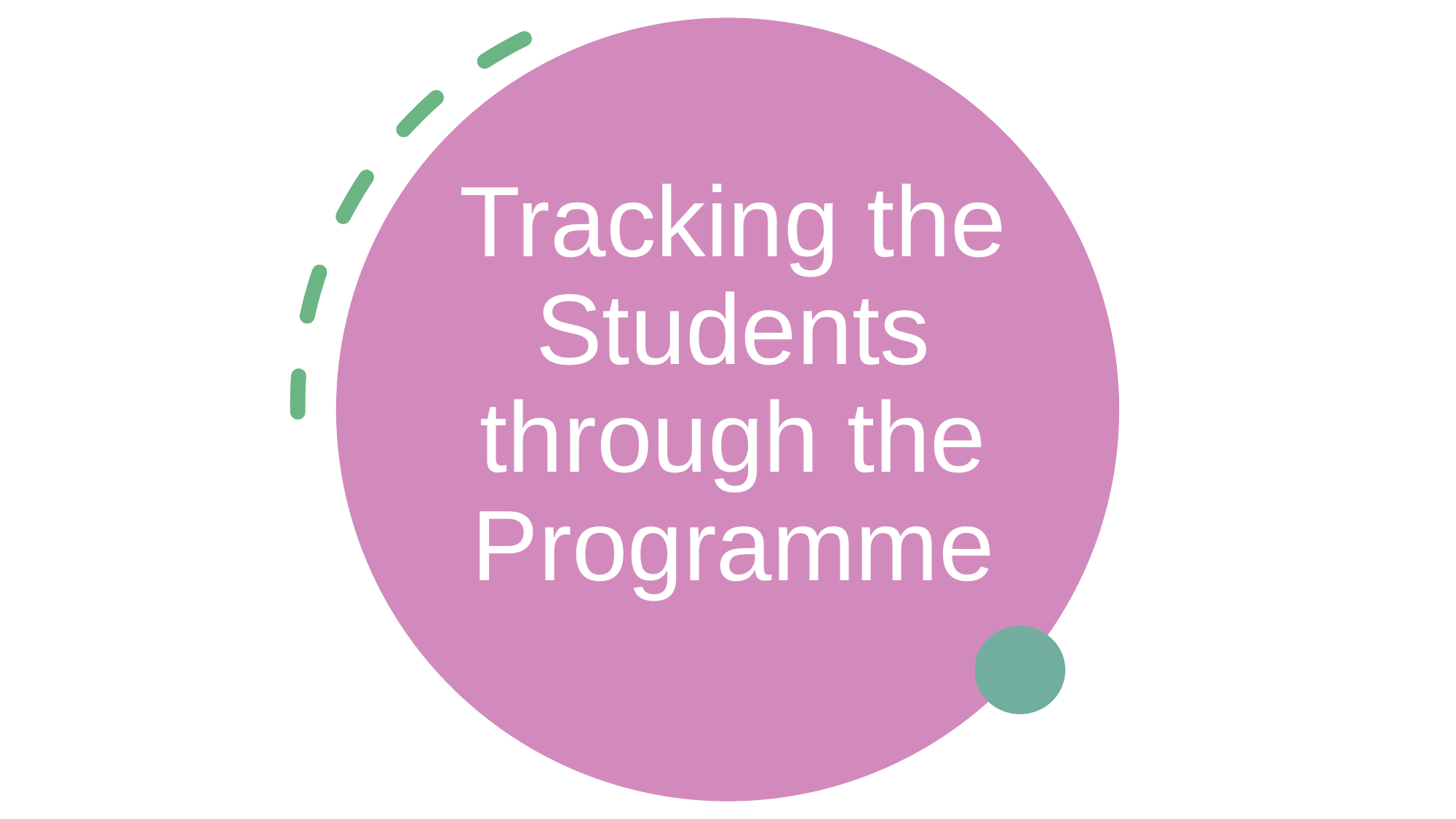

# Tracking the Students through the Programme